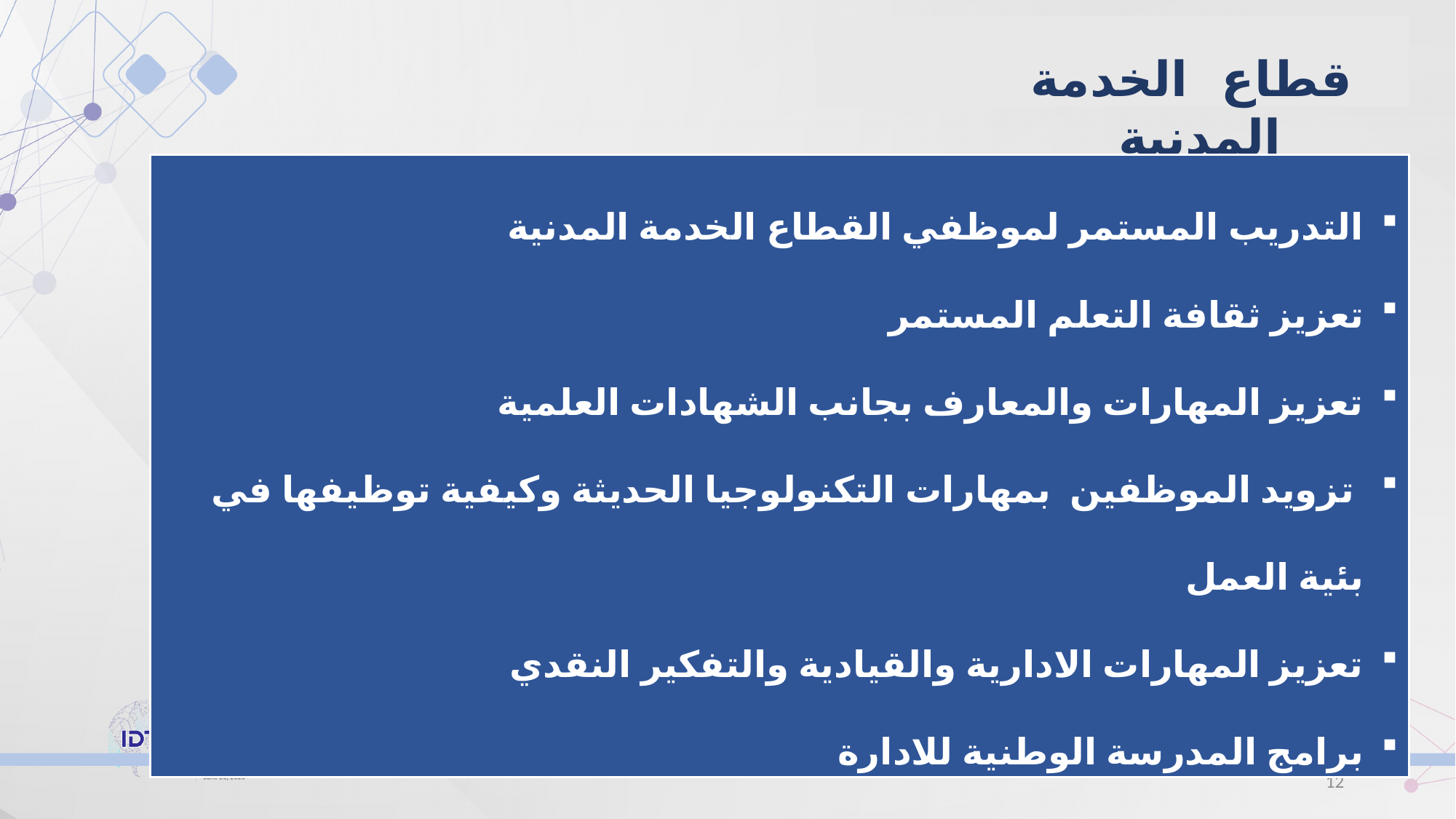

قطاع  الخدمة المدنية
التدريب المستمر لموظفي القطاع الخدمة المدنية
تعزيز ثقافة التعلم المستمر
تعزيز المهارات والمعارف بجانب الشهادات العلمية
 تزويد الموظفين  بمهارات التكنولوجيا الحديثة وكيفية توظيفها في بئية العمل
تعزيز المهارات الادارية والقيادية والتفكير النقدي
برامج المدرسة الوطنية للادارة

12